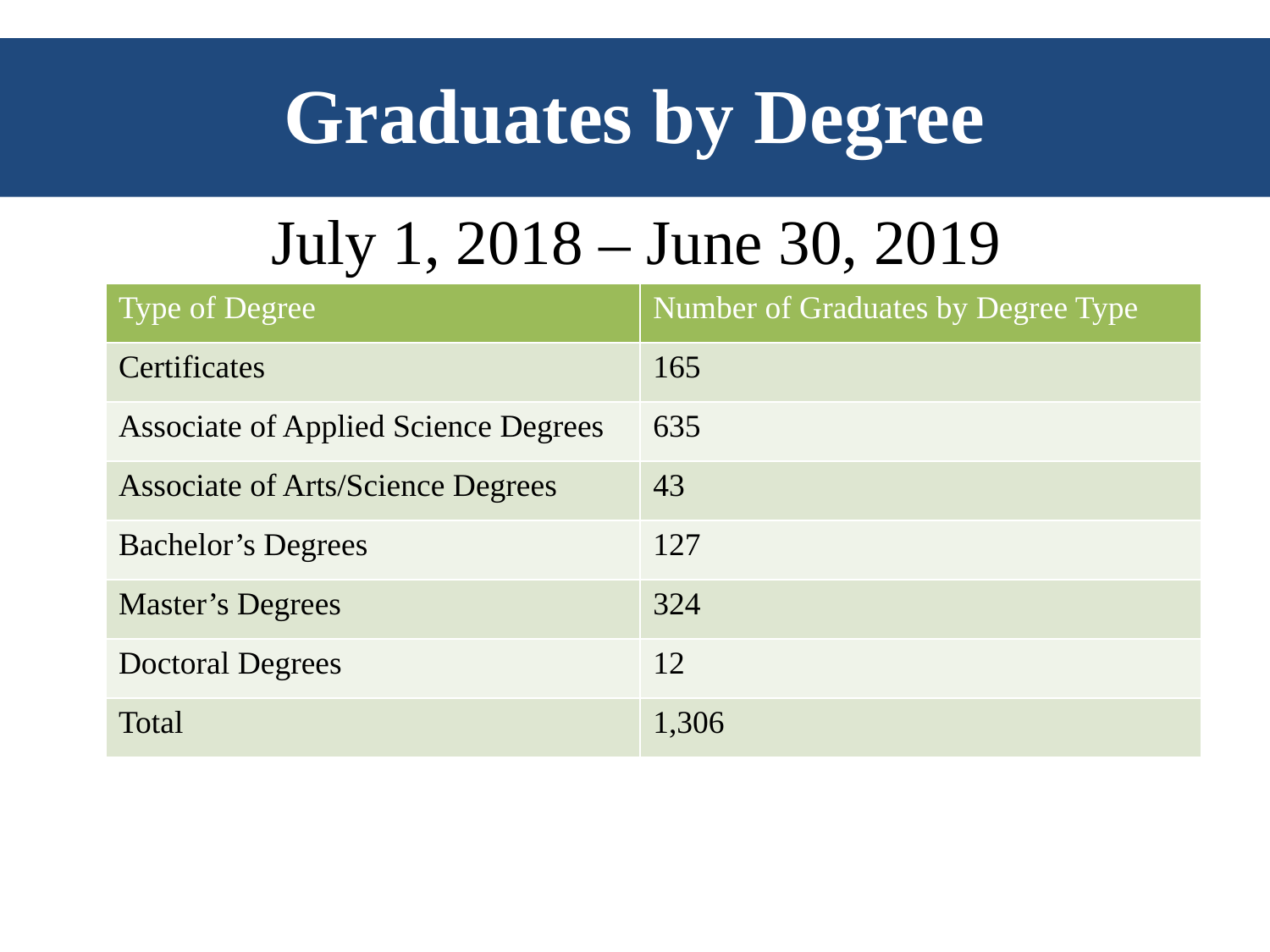

Graduates by Degree
July 1, 2018 – June 30, 2019
| Type of Degree | Number of Graduates by Degree Type |
| --- | --- |
| Certificates | 165 |
| Associate of Applied Science Degrees | 635 |
| Associate of Arts/Science Degrees | 43 |
| Bachelor’s Degrees | 127 |
| Master’s Degrees | 324 |
| Doctoral Degrees | 12 |
| Total | 1,306 |